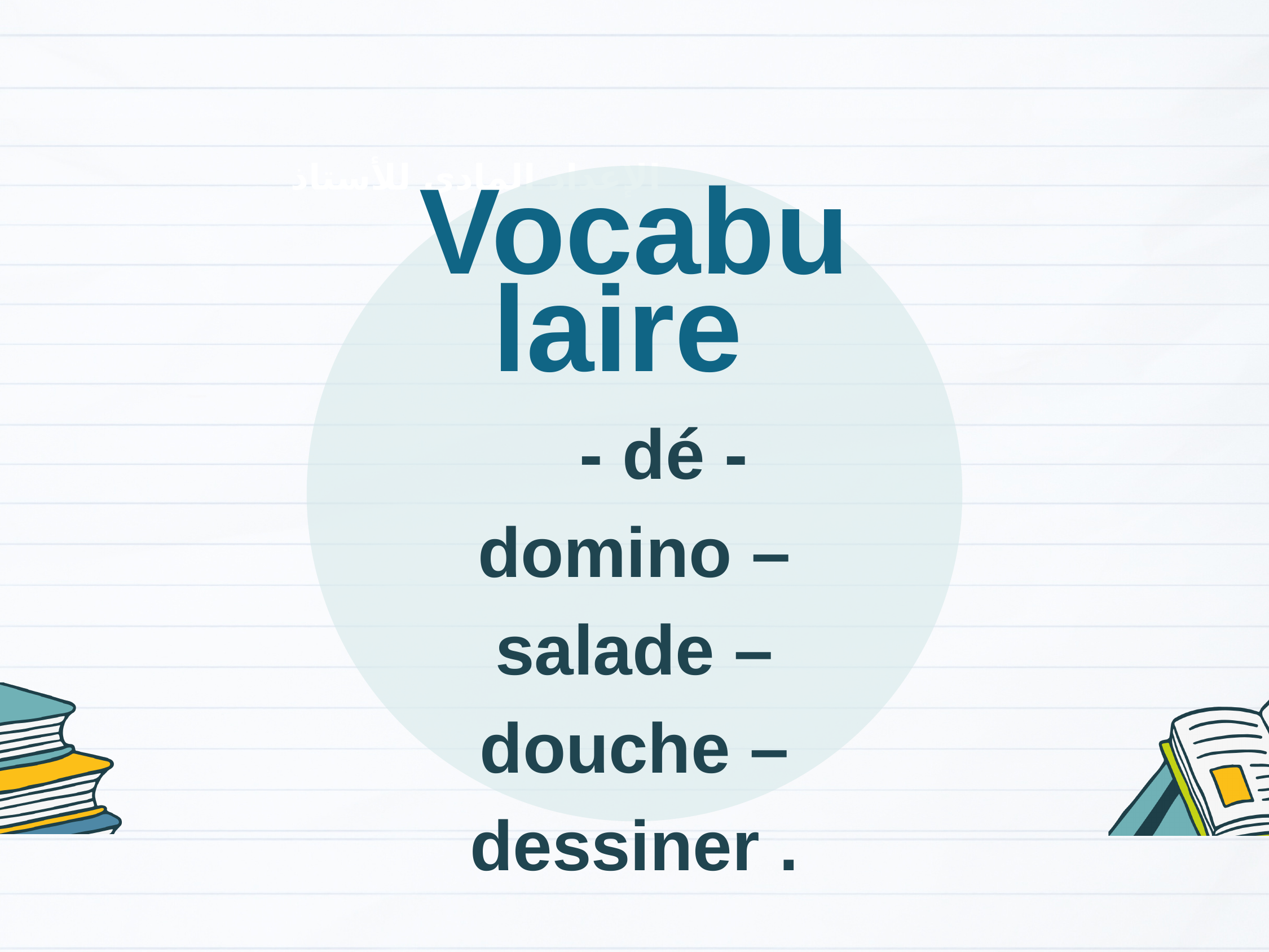

Vocabulaire
   - dé -domino –salade – douche – dessiner .

الإعداد المادي للأستاذ